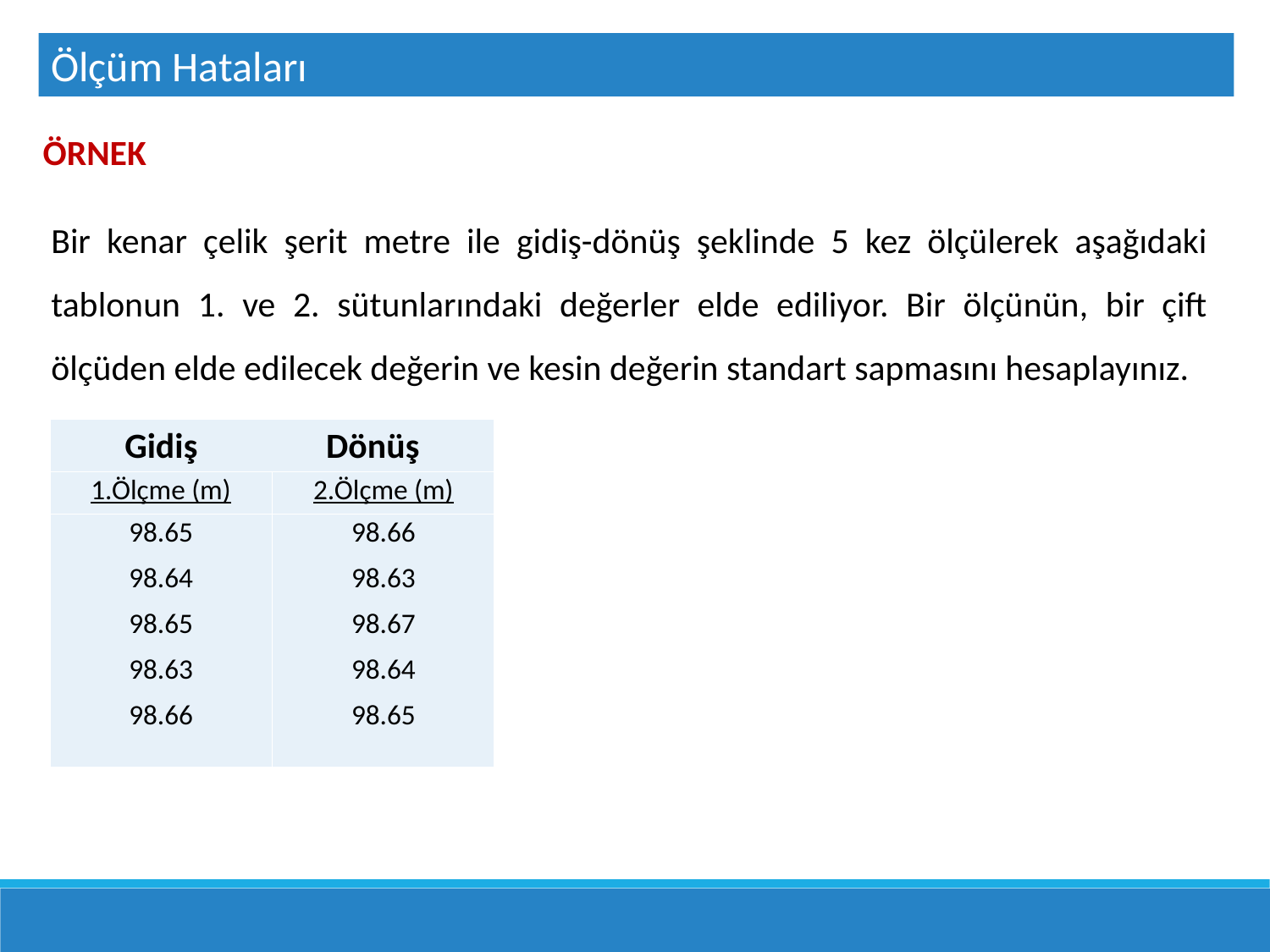

Ölçüm Hataları
ÖRNEK
Bir kenar çelik şerit metre ile gidiş-dönüş şeklinde 5 kez ölçülerek aşağıdaki tablonun 1. ve 2. sütunlarındaki değerler elde ediliyor. Bir ölçünün, bir çift ölçüden elde edilecek değerin ve kesin değerin standart sapmasını hesaplayınız.
| Gidiş Dönüş |  |
| --- | --- |
| 1.Ölçme (m) | 2.Ölçme (m) |
| 98.65 98.64 98.65 98.63 98.66 | 98.66 98.63 98.67 98.64 98.65 |